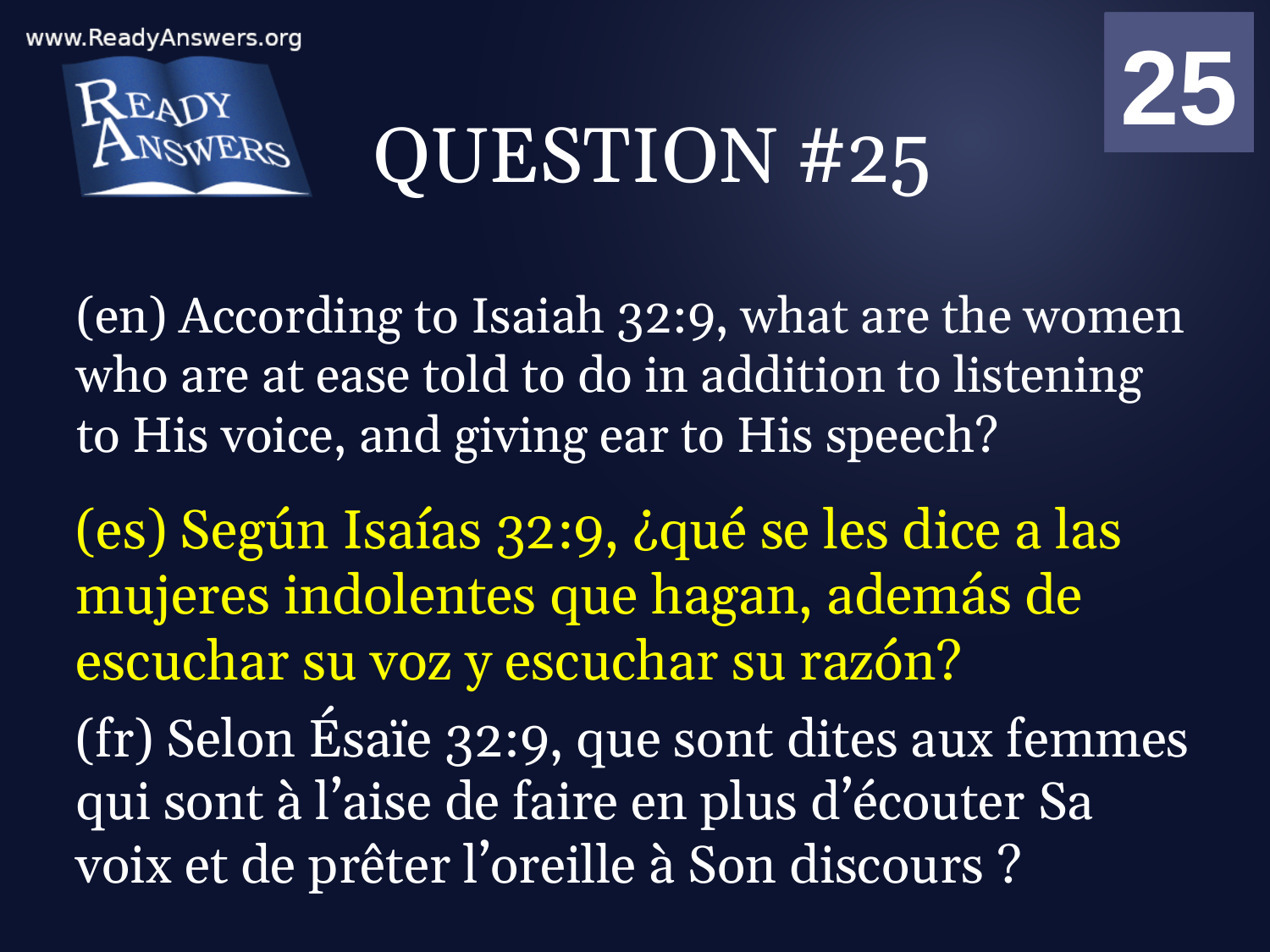

01
02
03
04
05
06
07
08
09
10
11
12
13
14
15
16
17
18
19
20
21
22
23
24
25
00
# QUESTION #25
(en) According to Isaiah 32:9, what are the women who are at ease told to do in addition to listening to His voice, and giving ear to His speech?
(es) Según Isaías 32:9, ¿qué se les dice a las mujeres indolentes que hagan, además de escuchar su voz y escuchar su razón?
(fr) Selon Ésaïe 32:9, que sont dites aux femmes qui sont à l’aise de faire en plus d’écouter Sa voix et de prêter l’oreille à Son discours ?